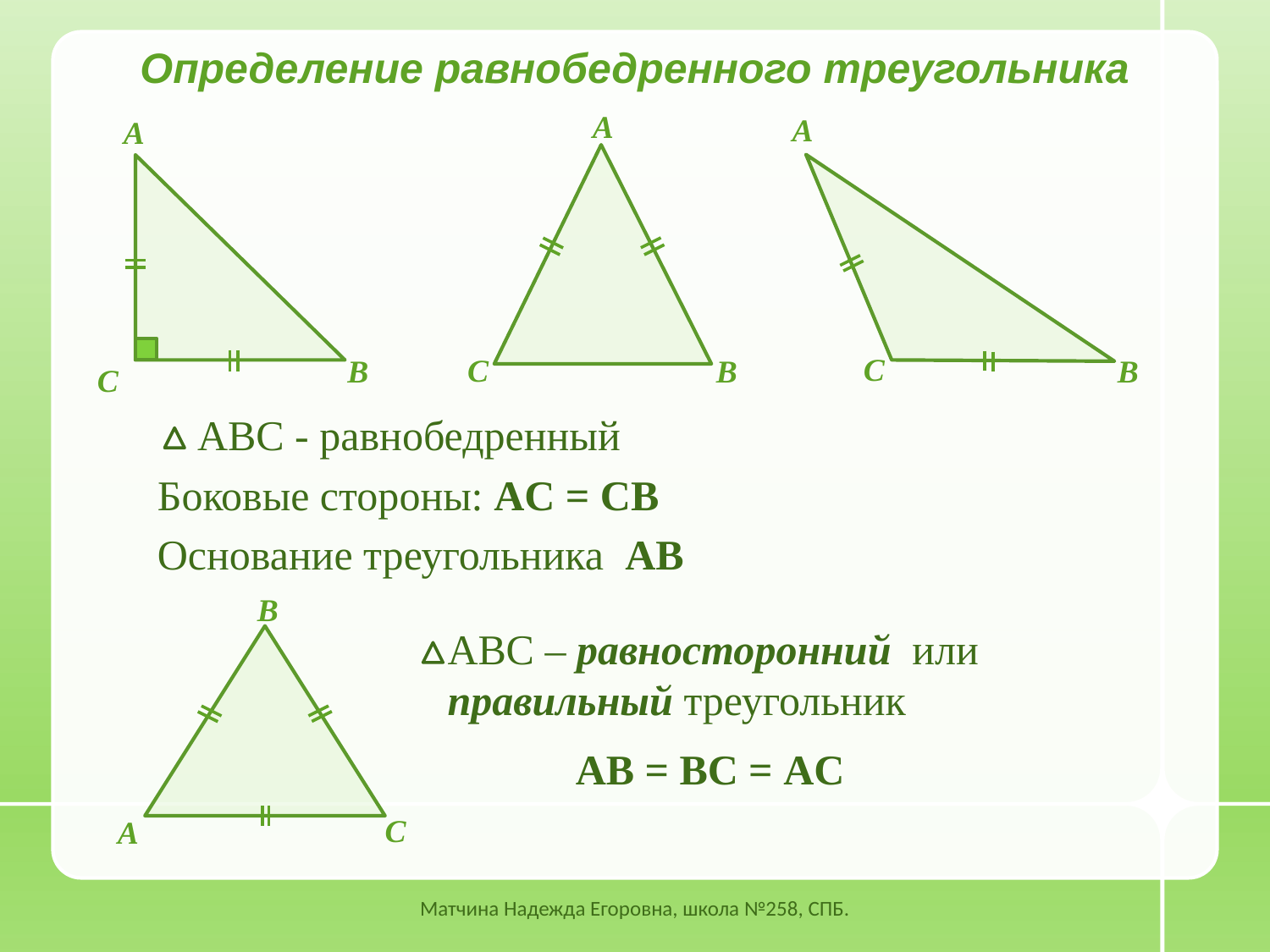

Определение равнобедренного треугольника

А
А
А

С
С
В
В
В
С
ABC - равнобедренный

Боковые стороны: AC = CB
Основание треугольника  AB
В
ABC – равносторонний  или правильный треугольник

AВ = BС = AC
С
А
Матчина Надежда Егоровна, школа №258, СПБ.